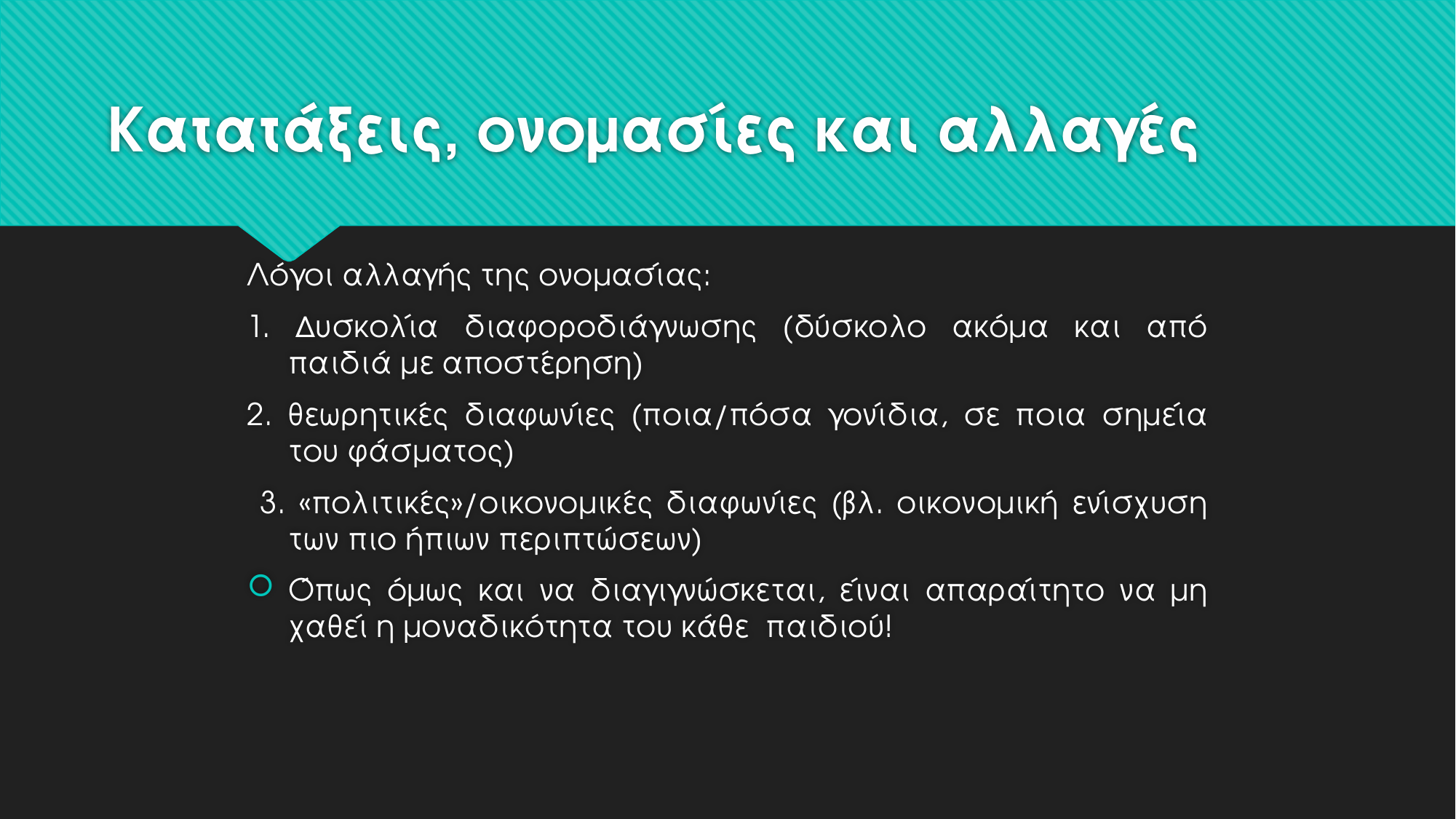

# Κατατάξεις, ονομασίες και αλλαγές
Λόγοι αλλαγής της ονομασίας:
1. Δυσκολία διαφοροδιάγνωσης (δύσκολο ακόμα και από παιδιά με αποστέρηση)
2. θεωρητικές διαφωνίες (ποια/πόσα γονίδια, σε ποια σημεία του φάσματος)
 3. «πολιτικές»/οικονομικές διαφωνίες (βλ. οικονομική ενίσχυση των πιο ήπιων περιπτώσεων)
Όπως όμως και να διαγιγνώσκεται, είναι απαραίτητο να μη χαθεί η μοναδικότητα του κάθε  παιδιού!